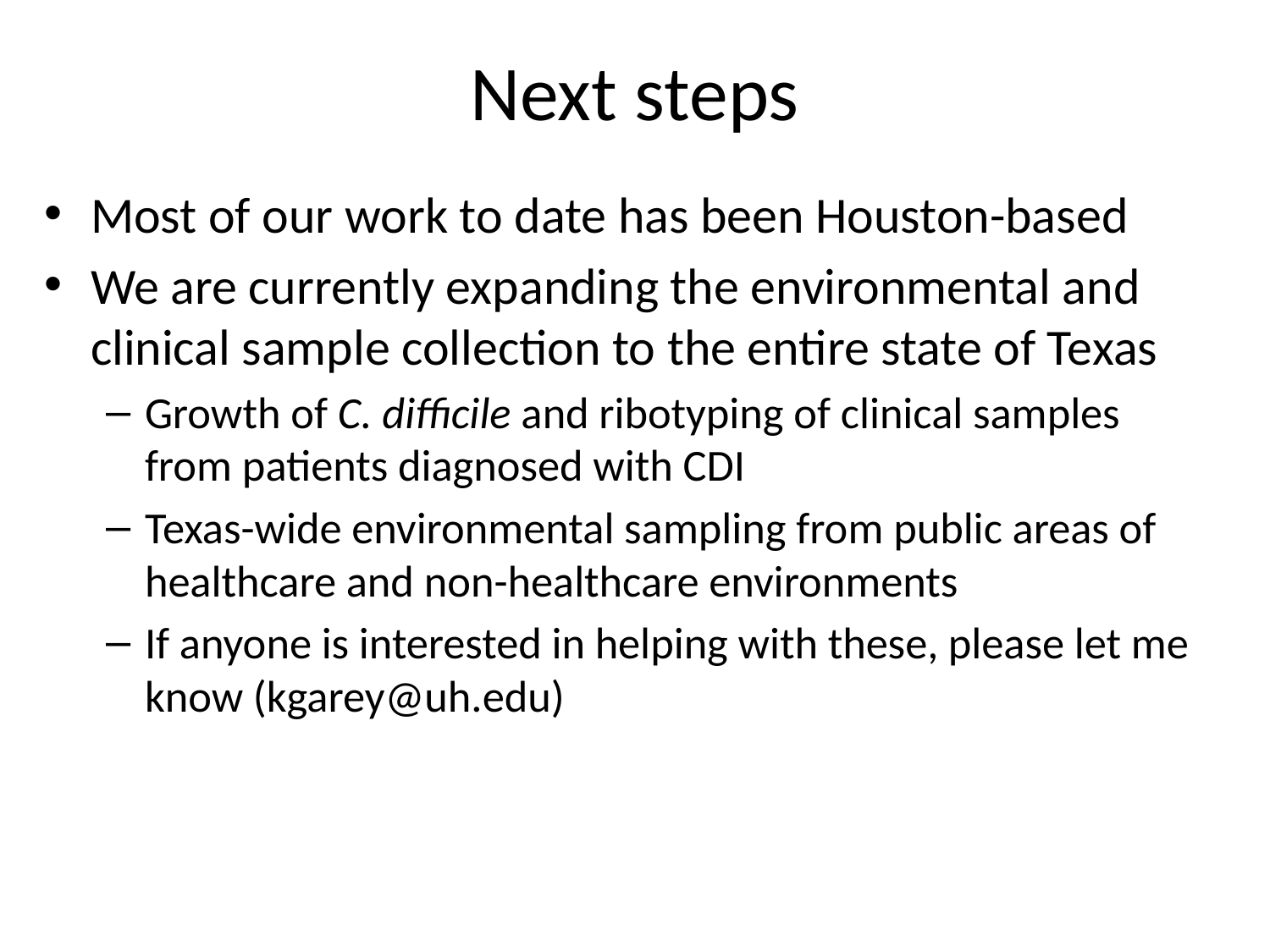

# Next steps
Most of our work to date has been Houston-based
We are currently expanding the environmental and clinical sample collection to the entire state of Texas
Growth of C. difficile and ribotyping of clinical samples from patients diagnosed with CDI
Texas-wide environmental sampling from public areas of healthcare and non-healthcare environments
If anyone is interested in helping with these, please let me know (kgarey@uh.edu)